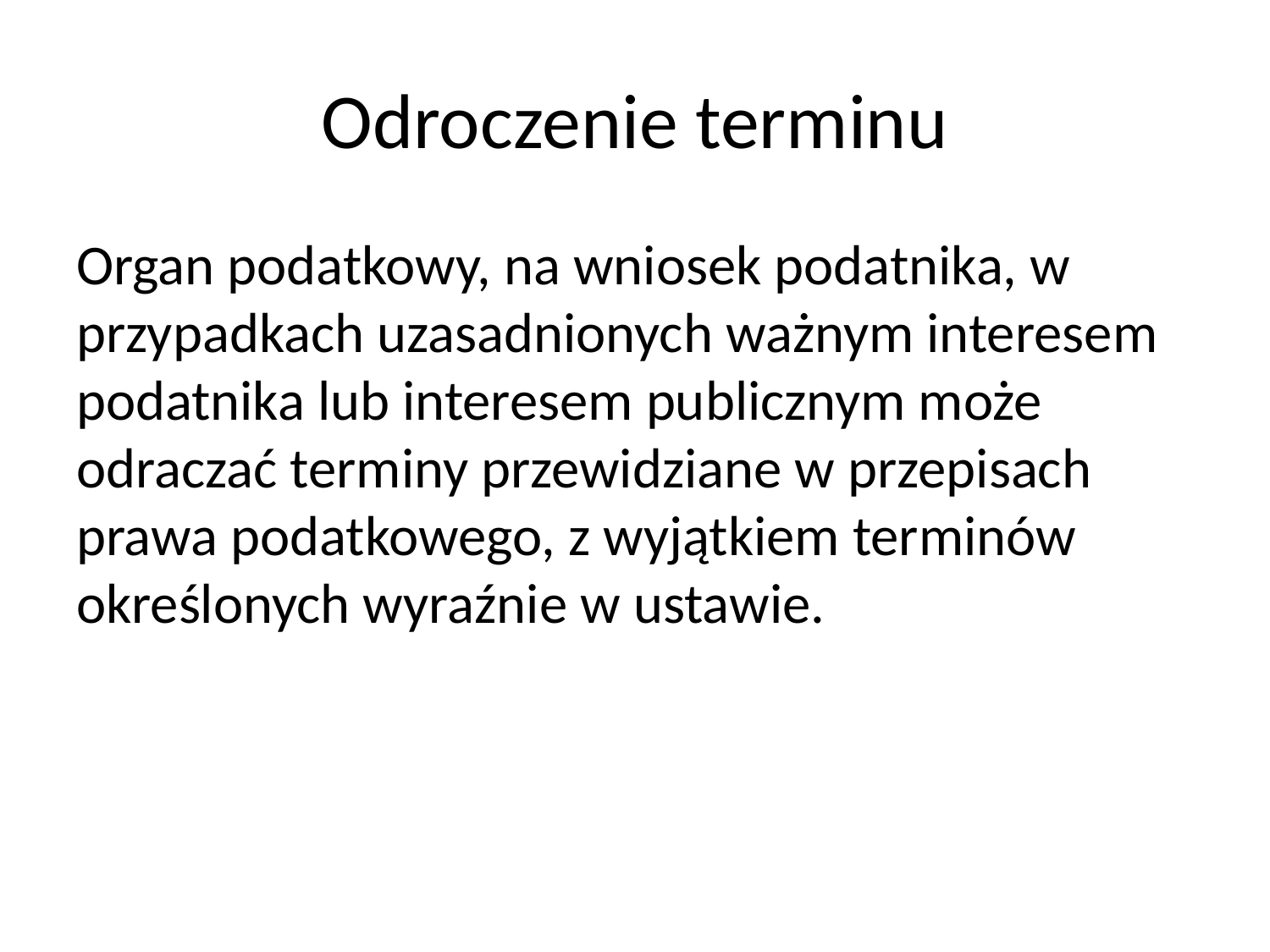

# Odroczenie terminu
Organ podatkowy, na wniosek podatnika, w przypadkach uzasadnionych ważnym interesem podatnika lub interesem publicznym może odraczać terminy przewidziane w przepisach prawa podatkowego, z wyjątkiem terminów określonych wyraźnie w ustawie.